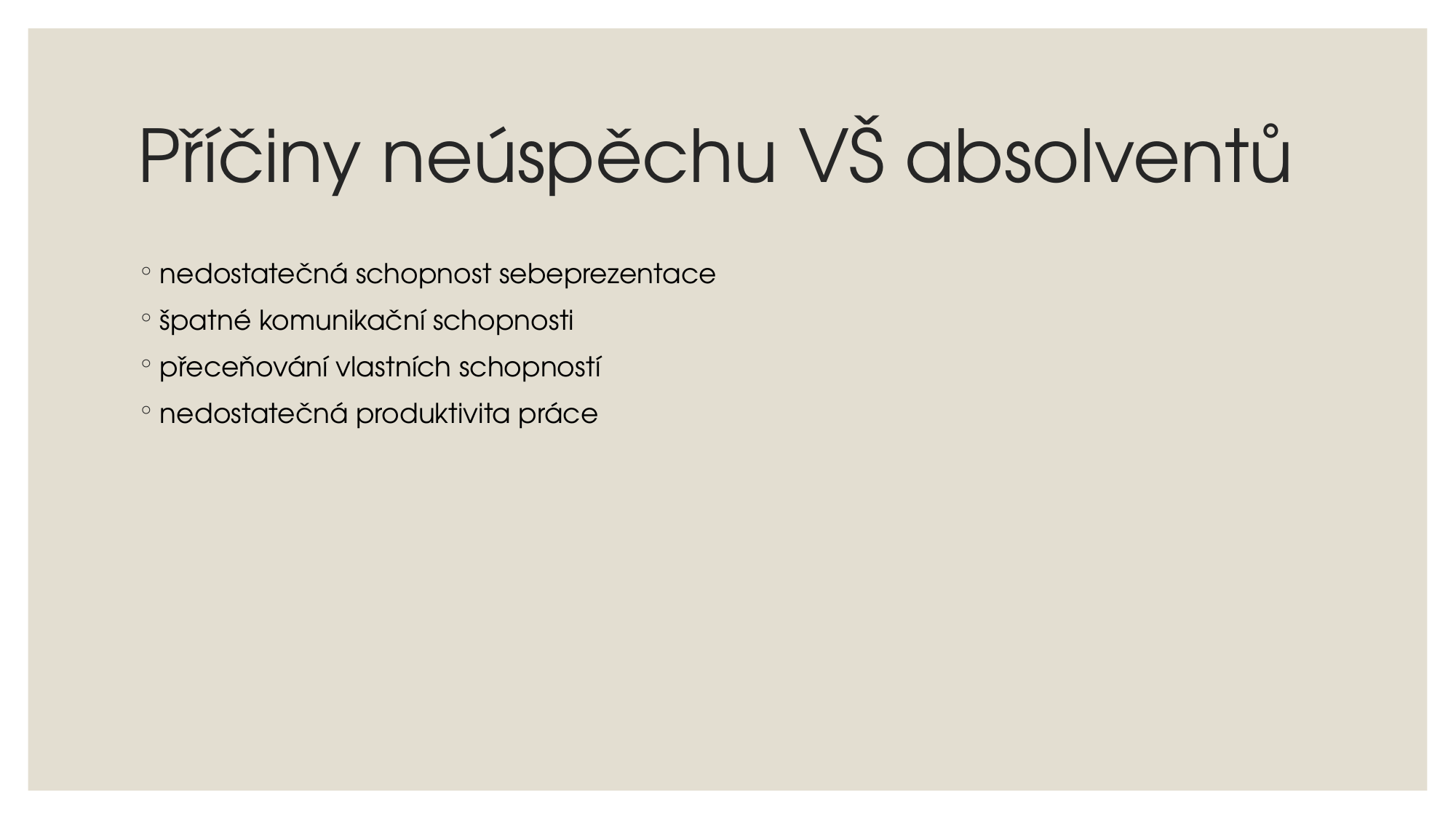

# Příčiny neúspěchu VŠ absolventů
nedostatečná schopnost sebeprezentace
špatné komunikační schopnosti
přeceňování vlastních schopností
nedostatečná produktivita práce